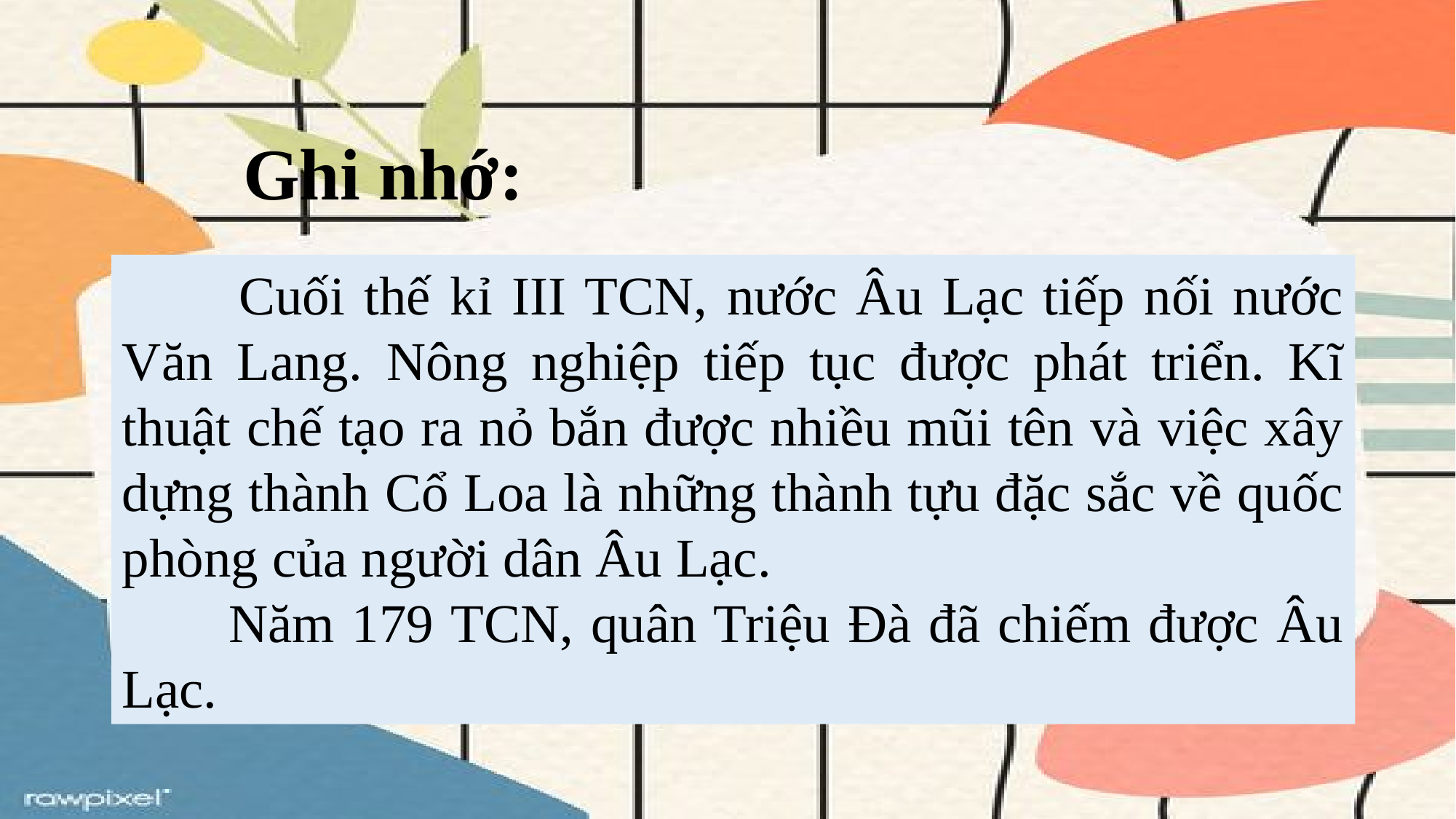

# Ghi nhớ:
      Cuối thế kỉ III TCN, nước Âu Lạc tiếp nối nước Văn Lang. Nông nghiệp tiếp tục được phát triển. Kĩ thuật chế tạo ra nỏ bắn được nhiều mũi tên và việc xây dựng thành Cổ Loa là những thành tựu đặc sắc về quốc phòng của người dân Âu Lạc.
      Năm 179 TCN, quân Triệu Đà đã chiếm được Âu Lạc.